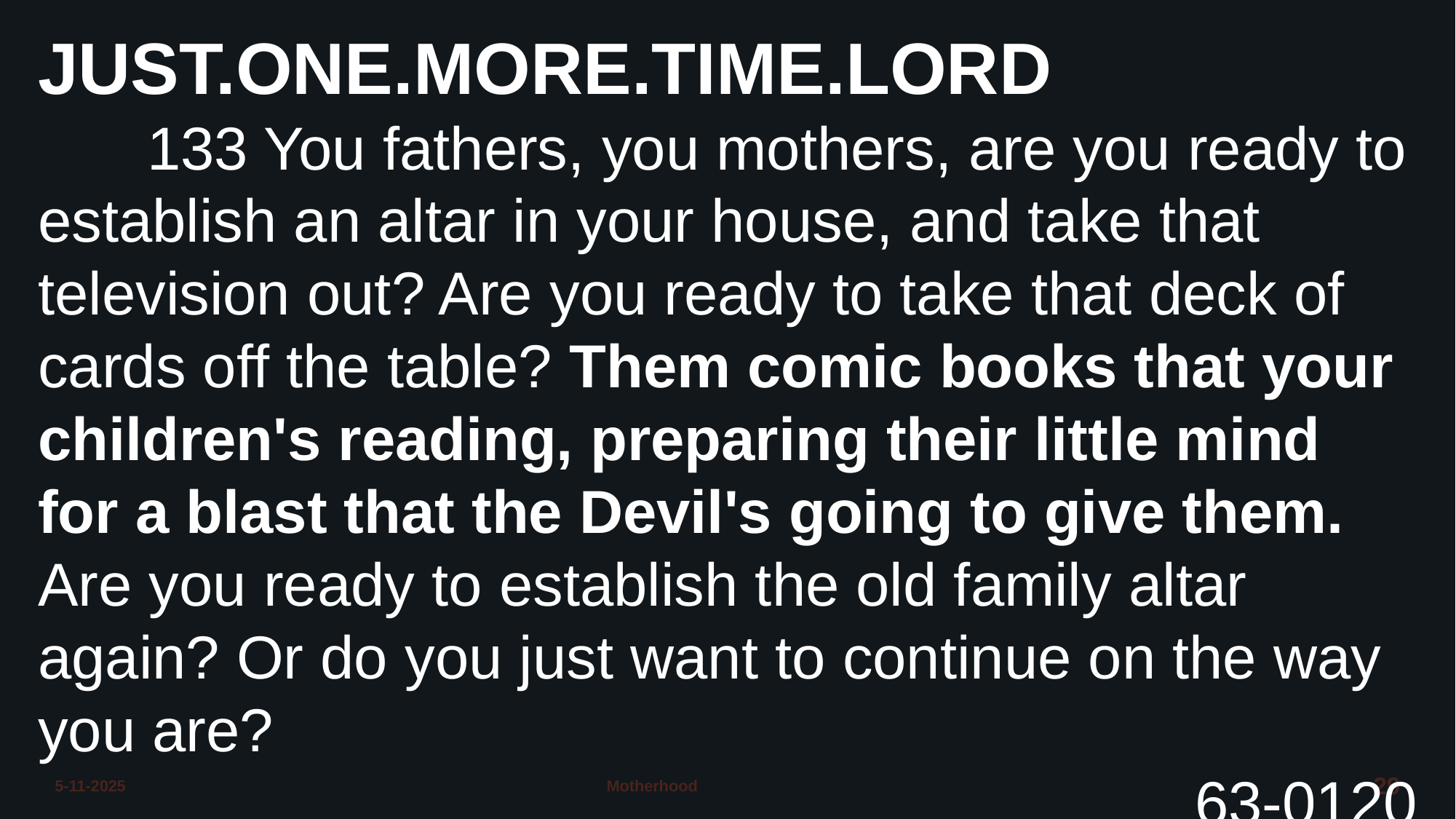

JUST.ONE.MORE.TIME.LORD
	133 You fathers, you mothers, are you ready to establish an altar in your house, and take that television out? Are you ready to take that deck of cards off the table? Them comic books that your children's reading, preparing their little mind for a blast that the Devil's going to give them. Are you ready to establish the old family altar again? Or do you just want to continue on the way you are?
 63-0120
5-11-2025
Motherhood
29